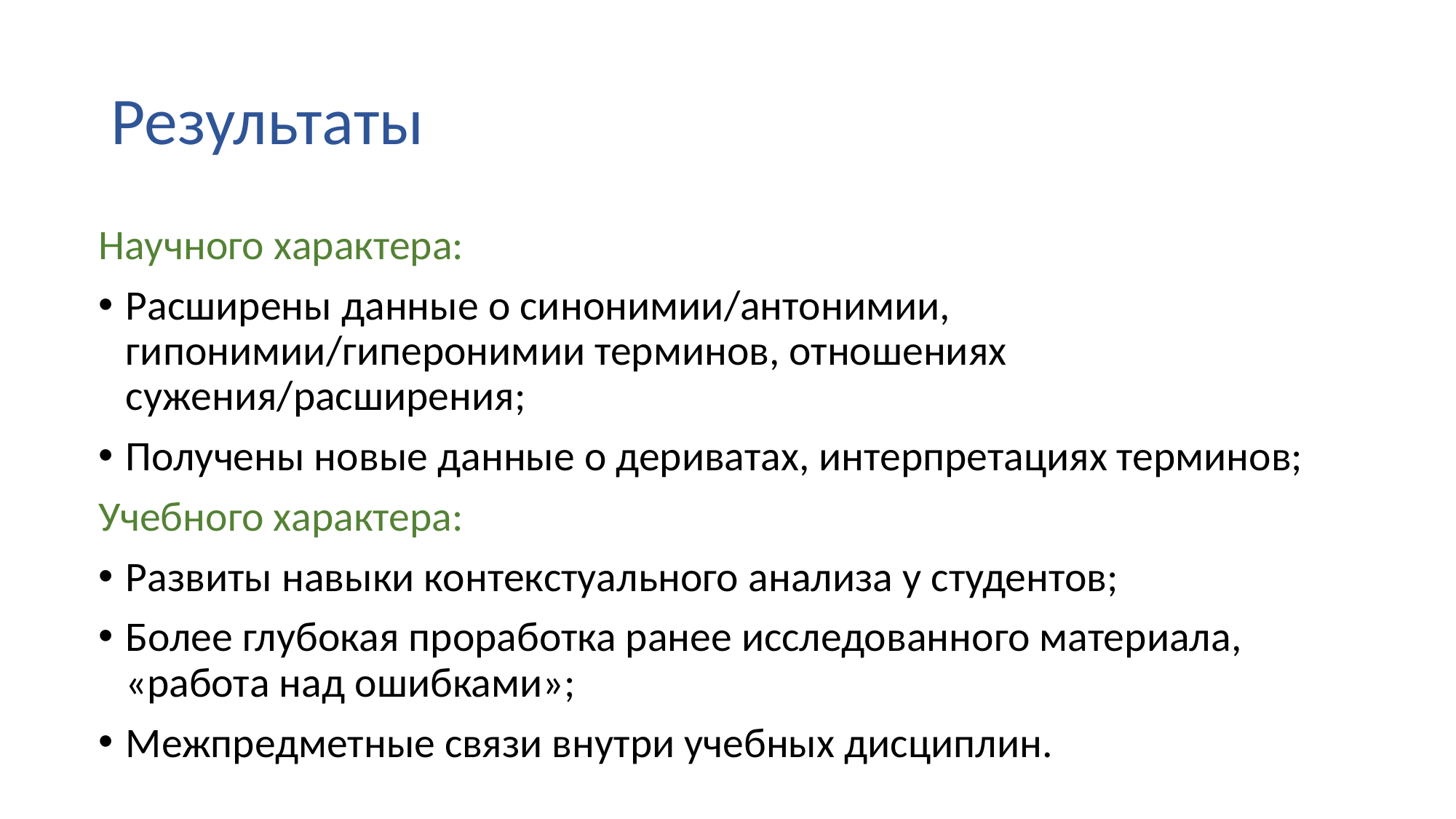

# Результаты
Научного характера:
Расширены данные о синонимии/антонимии, гипонимии/гиперонимии терминов, отношениях сужения/расширения;
Получены новые данные о дериватах, интерпретациях терминов;
Учебного характера:
Развиты навыки контекстуального анализа у студентов;
Более глубокая проработка ранее исследованного материала, «работа над ошибками»;
Межпредметные связи внутри учебных дисциплин.